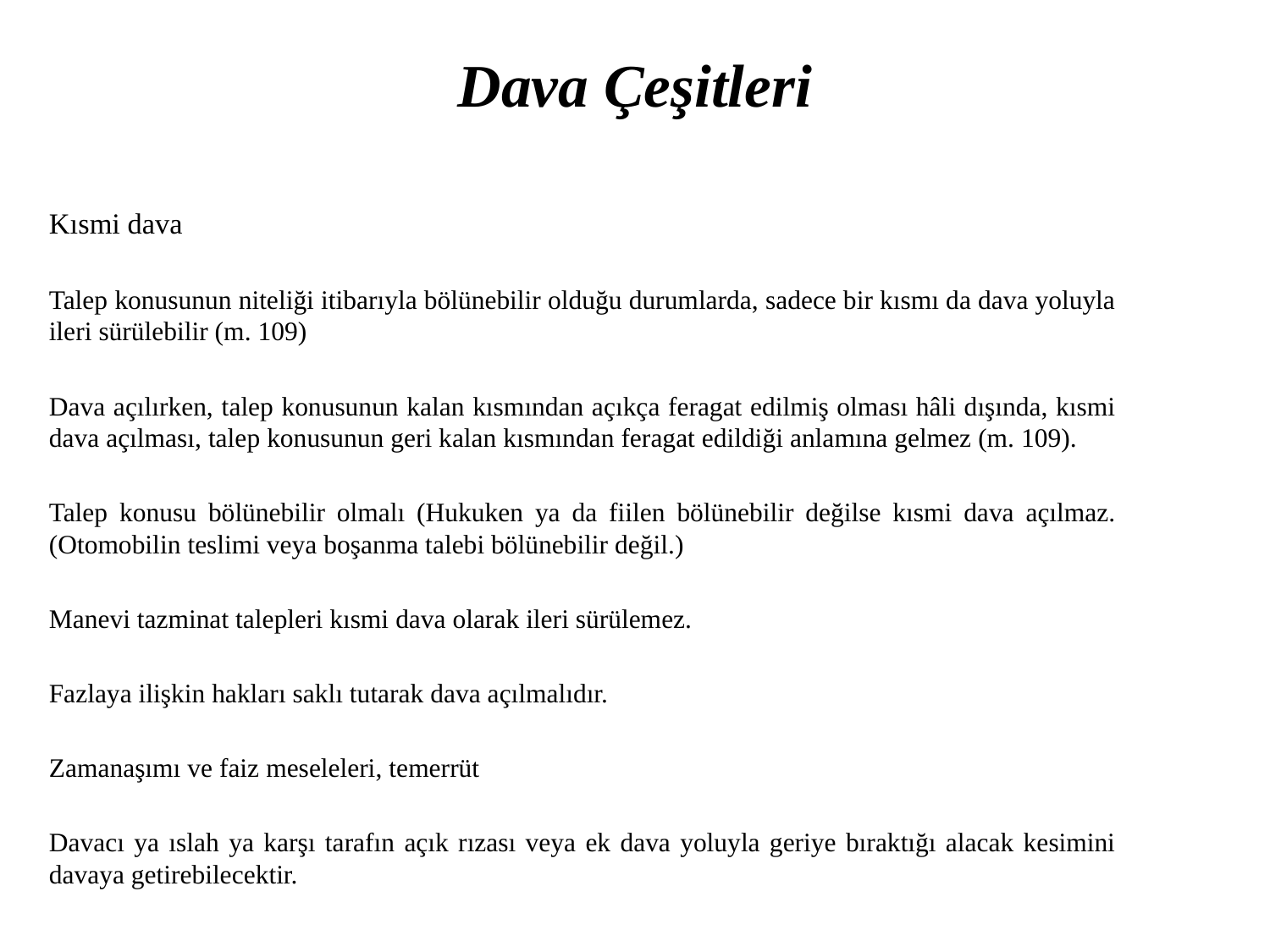

# Dava Çeşitleri
Kısmi dava

Talep konusunun niteliği itibarıyla bölünebilir olduğu durumlarda, sadece bir kısmı da dava yoluyla ileri sürülebilir (m. 109)

Dava açılırken, talep konusunun kalan kısmından açıkça feragat edilmiş olması hâli dışında, kısmi dava açılması, talep konusunun geri kalan kısmından feragat edildiği anlamına gelmez (m. 109).

Talep konusu bölünebilir olmalı (Hukuken ya da fiilen bölünebilir değilse kısmi dava açılmaz. (Otomobilin teslimi veya boşanma talebi bölünebilir değil.)

Manevi tazminat talepleri kısmi dava olarak ileri sürülemez.

Fazlaya ilişkin hakları saklı tutarak dava açılmalıdır.

Zamanaşımı ve faiz meseleleri, temerrüt

Davacı ya ıslah ya karşı tarafın açık rızası veya ek dava yoluyla geriye bıraktığı alacak kesimini davaya getirebilecektir.